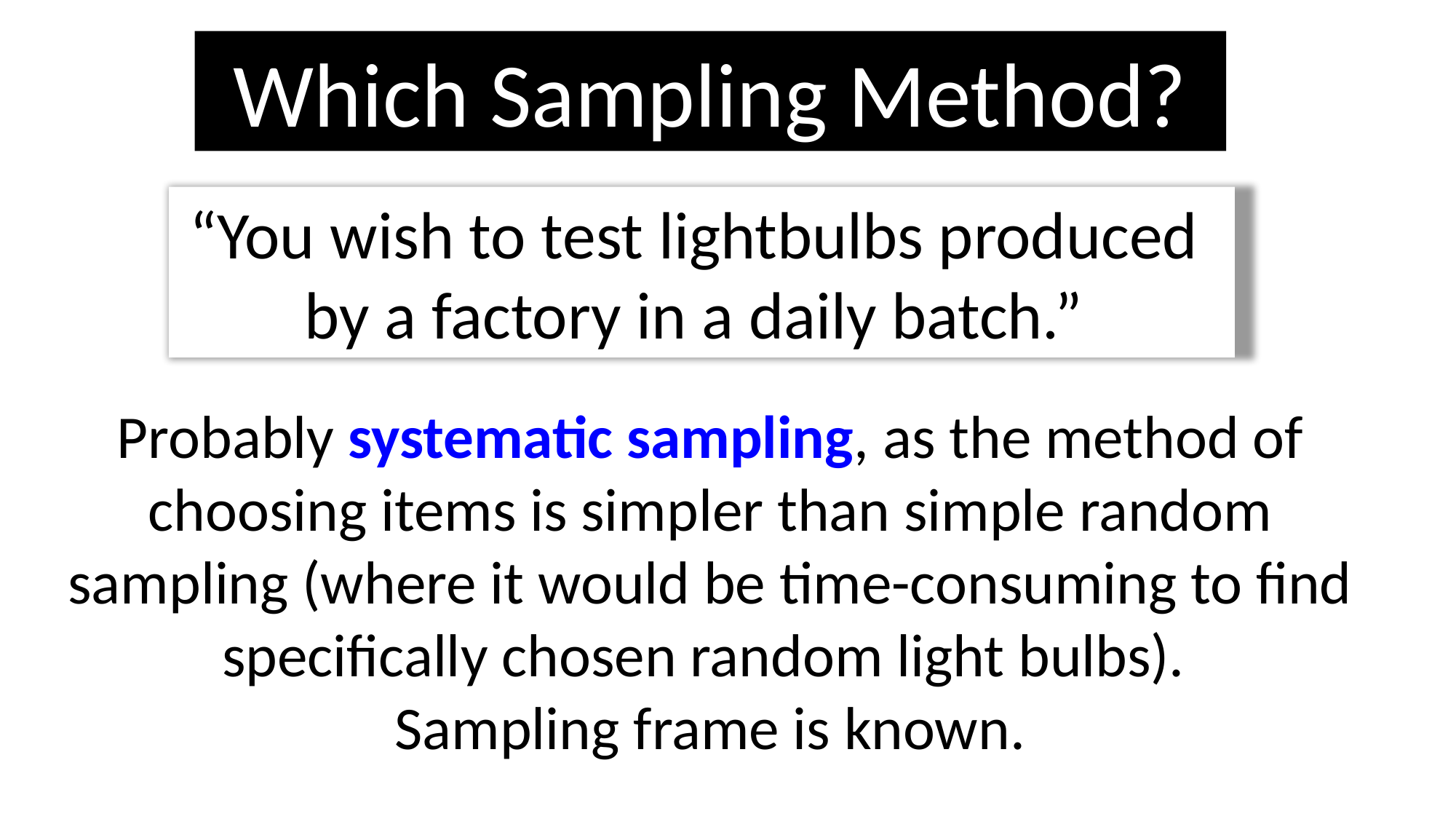

Which Sampling Method?
“You wish to test lightbulbs produced
by a factory in a daily batch.”
Probably systematic sampling, as the method of choosing items is simpler than simple random sampling (where it would be time-consuming to find specifically chosen random light bulbs).
Sampling frame is known.